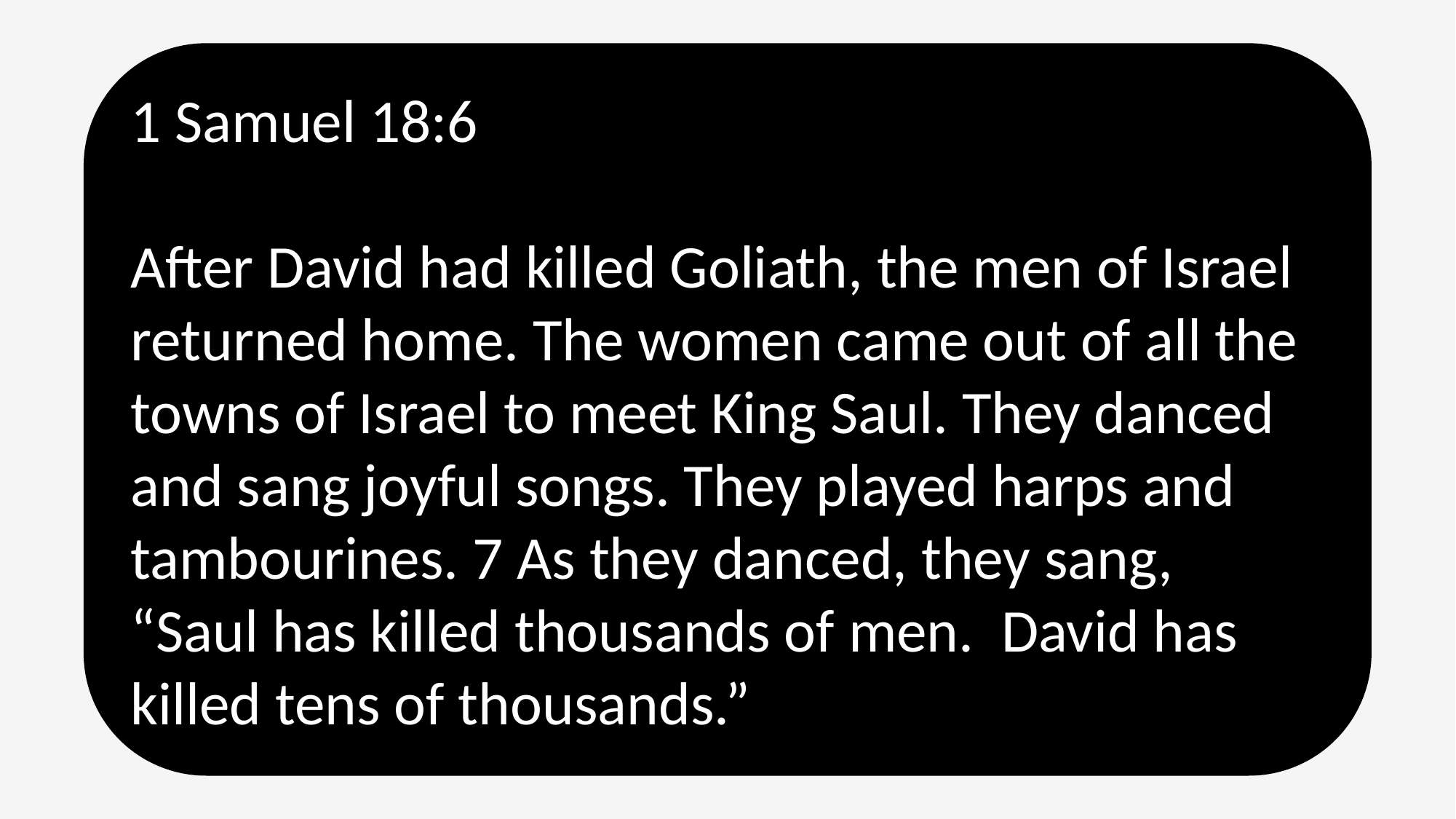

1 Samuel 18:6

After David had killed Goliath, the men of Israel returned home. The women came out of all the towns of Israel to meet King Saul. They danced and sang joyful songs. They played harps and tambourines. 7 As they danced, they sang,  “Saul has killed thousands of men.  David has killed tens of thousands.”